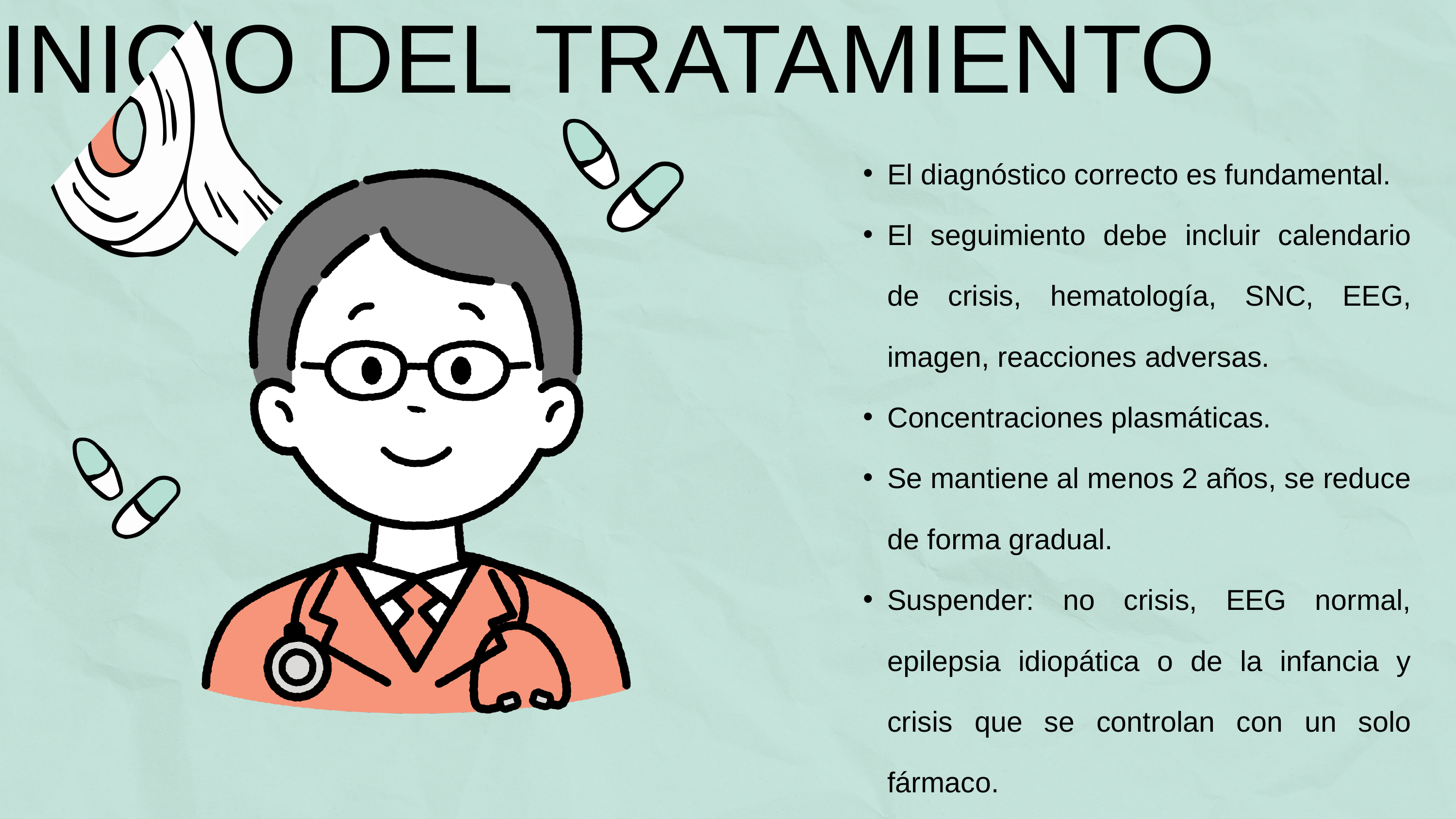

INICIO DEL TRATAMIENTO

El diagnóstico correcto es fundamental.
El seguimiento debe incluir calendario de crisis, hematología, SNC, EEG, imagen, reacciones adversas.
Concentraciones plasmáticas.
Se mantiene al menos 2 años, se reduce de forma gradual.
Suspender: no crisis, EEG normal, epilepsia idiopática o de la infancia y crisis que se controlan con un solo fármaco.
Las recidivas ocurren dentro de los 4 primeros meses.